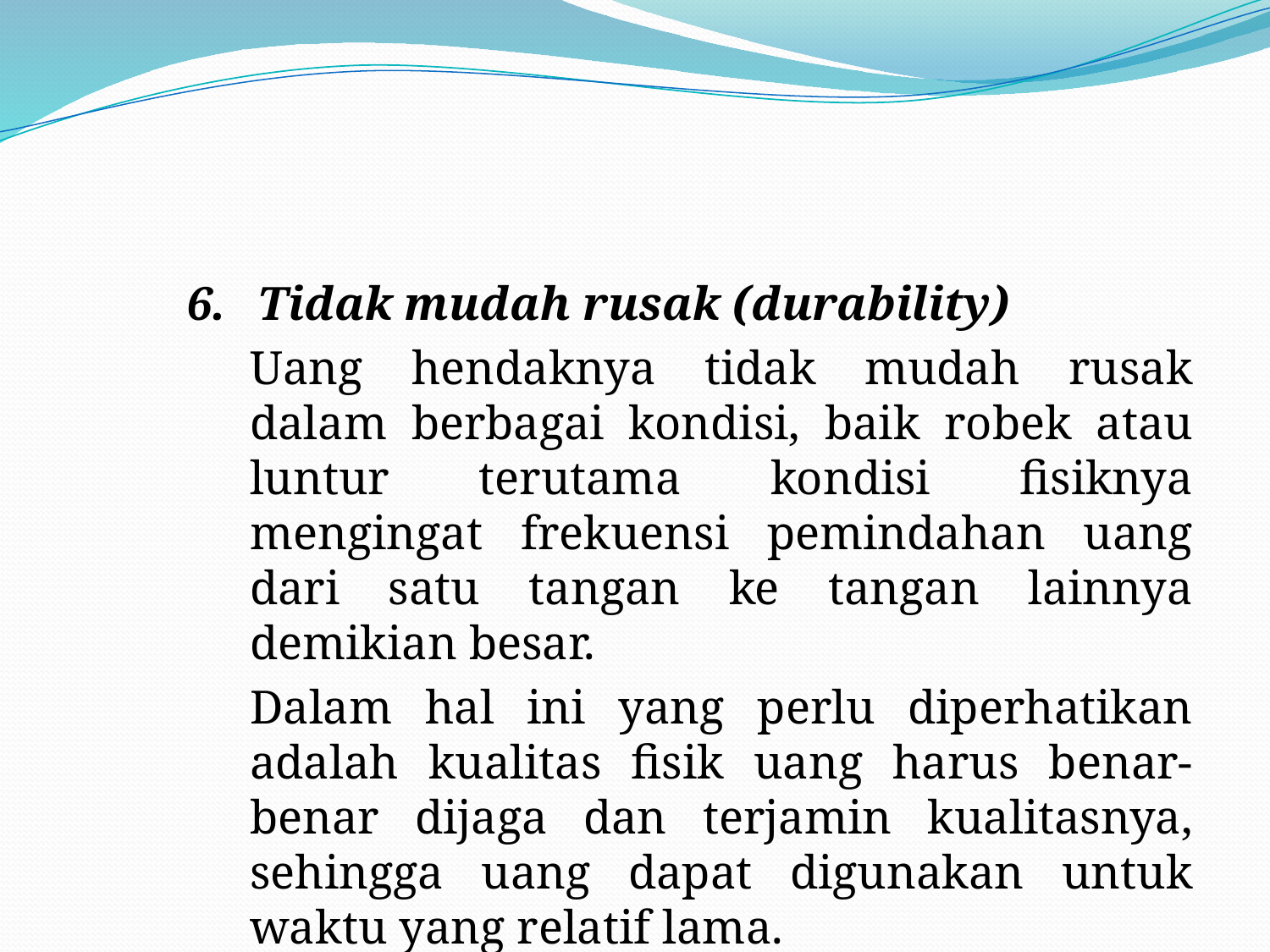

#
6.	Tidak mudah rusak (durability)
	Uang hendaknya tidak mudah rusak dalam berbagai kondisi, baik robek atau luntur terutama kondisi fisiknya mengingat frekuensi pemindahan uang dari satu tangan ke tangan lainnya demikian besar.
	Dalam hal ini yang perlu diperhatikan adalah kualitas fisik uang harus benar-benar dijaga dan terjamin kualitasnya, sehingga uang dapat digunakan untuk waktu yang relatif lama.